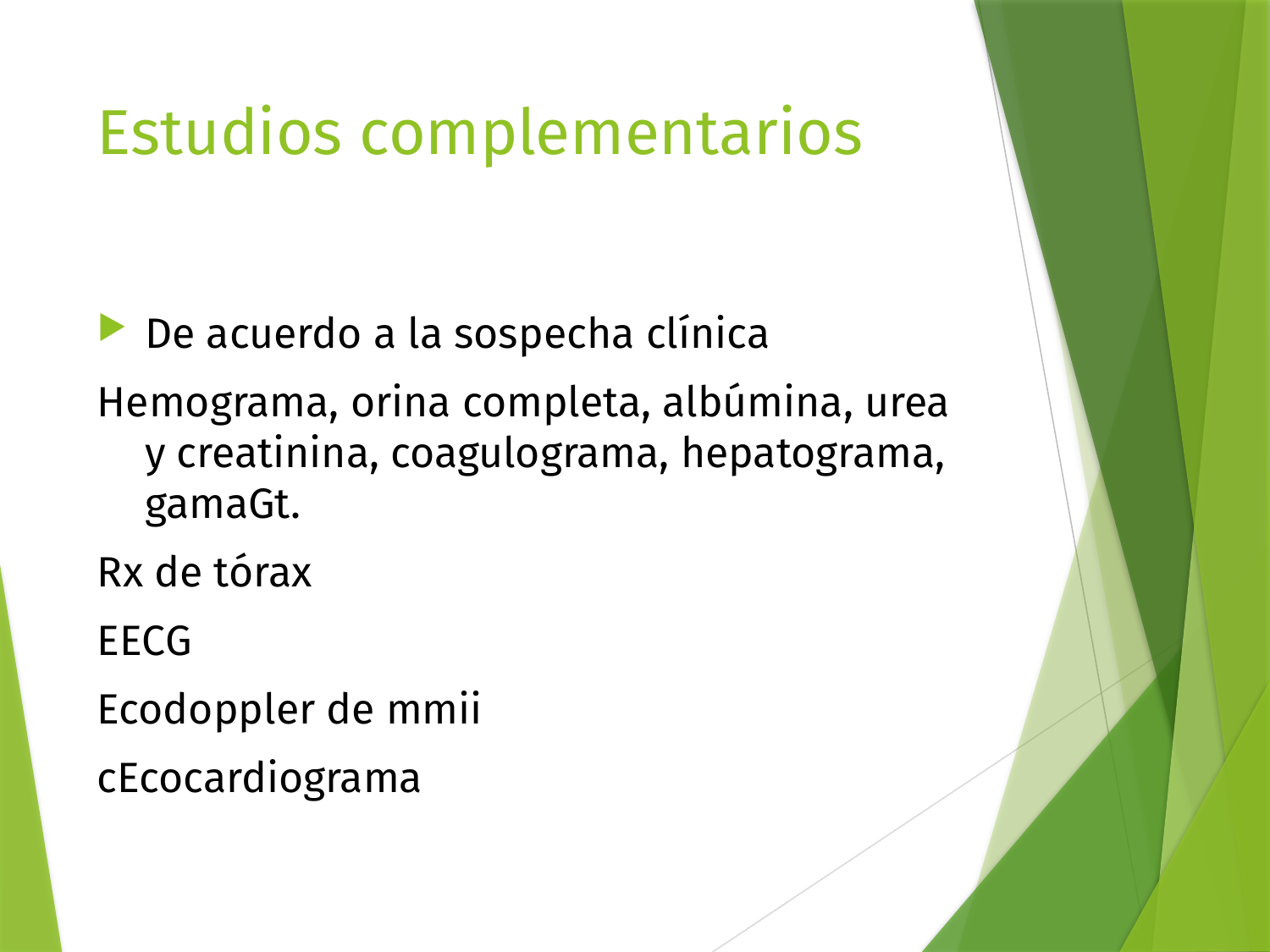

# Estudios complementarios
De acuerdo a la sospecha clínica
Hemograma, orina completa, albúmina, urea y creatinina, coagulograma, hepatograma, gamaGt.
Rx de tórax
EECG
Ecodoppler de mmii
cEcocardiograma